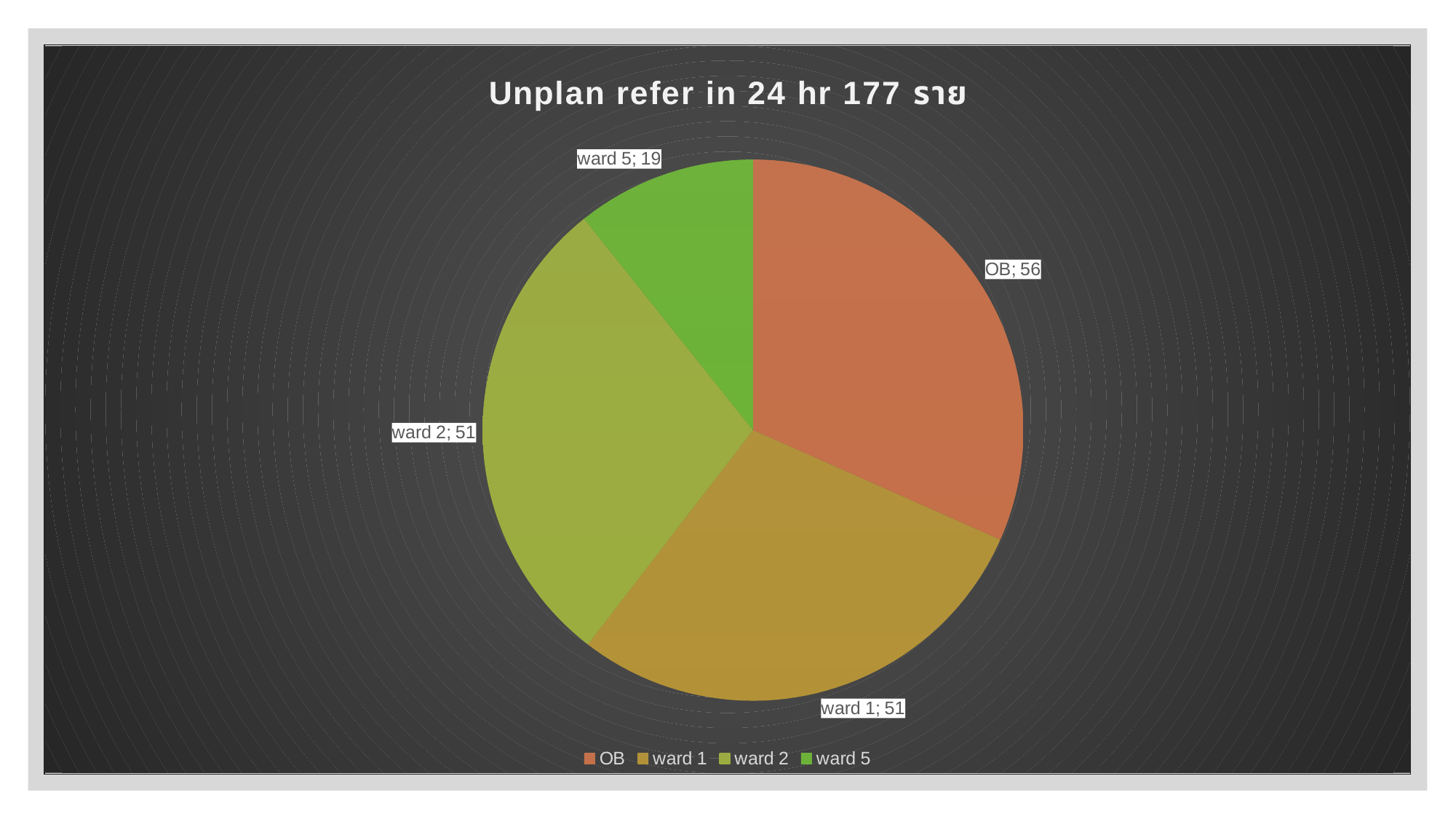

### Chart:

| Category | Unplan refer in 24 hr 177 ราย |
|---|---|
| OB | 56.0 |
| ward 1 | 51.0 |
| ward 2 | 51.0 |
| ward 5 | 19.0 |
#